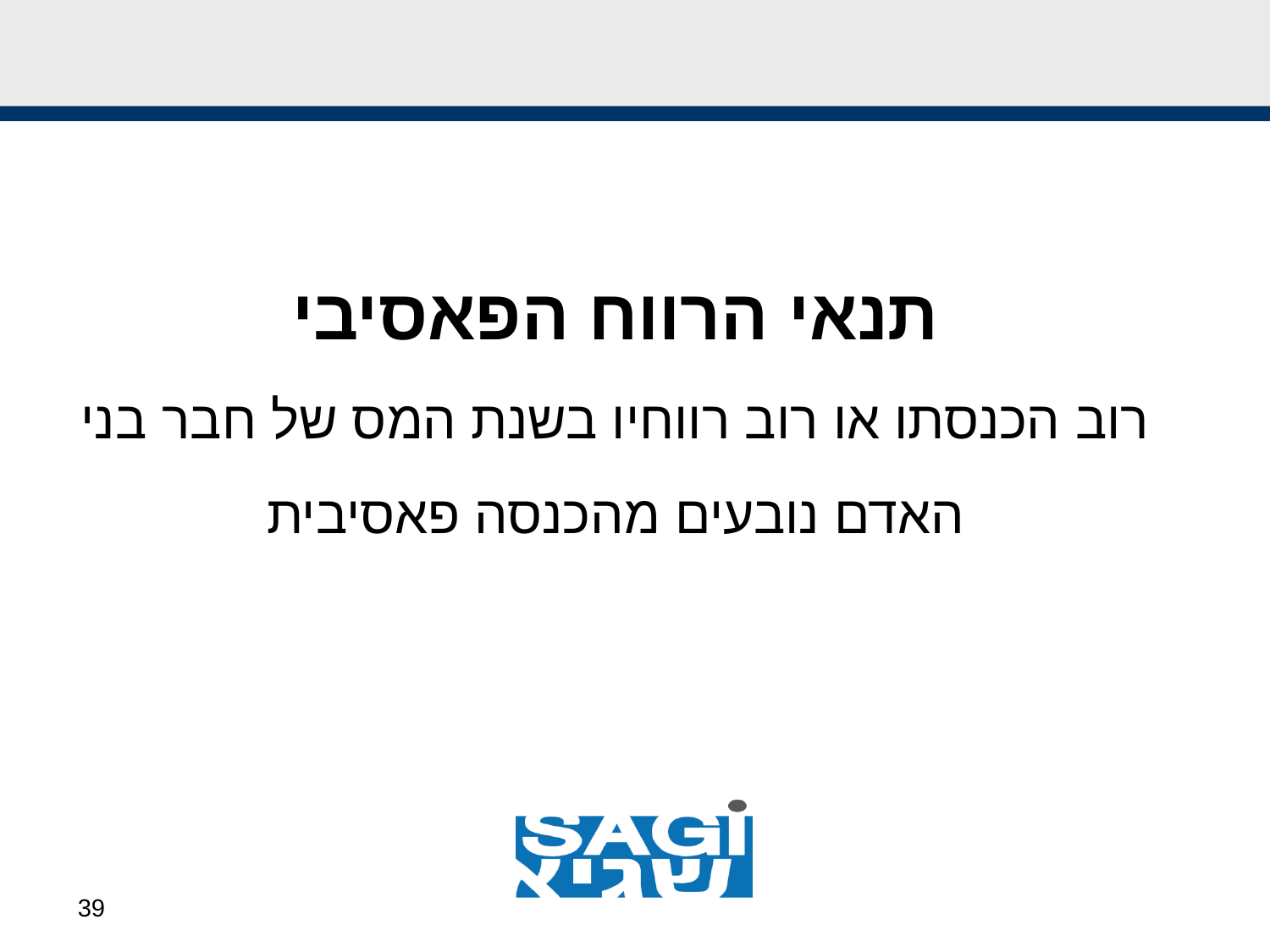

#
תנאי הרווח הפאסיבי
רוב הכנסתו או רוב רווחיו בשנת המס של חבר בני האדם נובעים מהכנסה פאסיבית
39